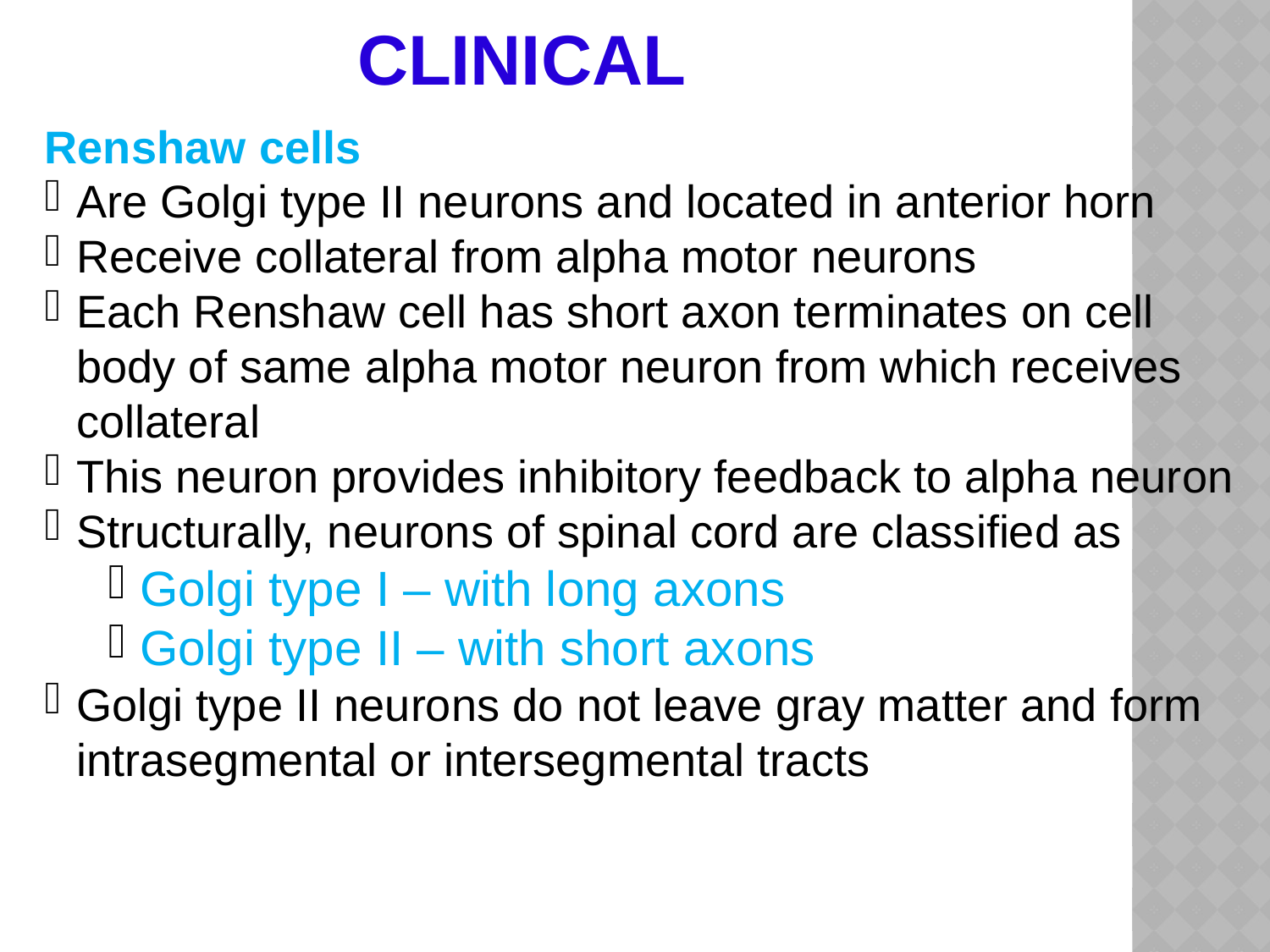

CLINICAL
Renshaw cells
Are Golgi type II neurons and located in anterior horn
Receive collateral from alpha motor neurons
Each Renshaw cell has short axon terminates on cell body of same alpha motor neuron from which receives collateral
This neuron provides inhibitory feedback to alpha neuron
Structurally, neurons of spinal cord are classified as
Golgi type I – with long axons
Golgi type II – with short axons
Golgi type II neurons do not leave gray matter and form intrasegmental or intersegmental tracts